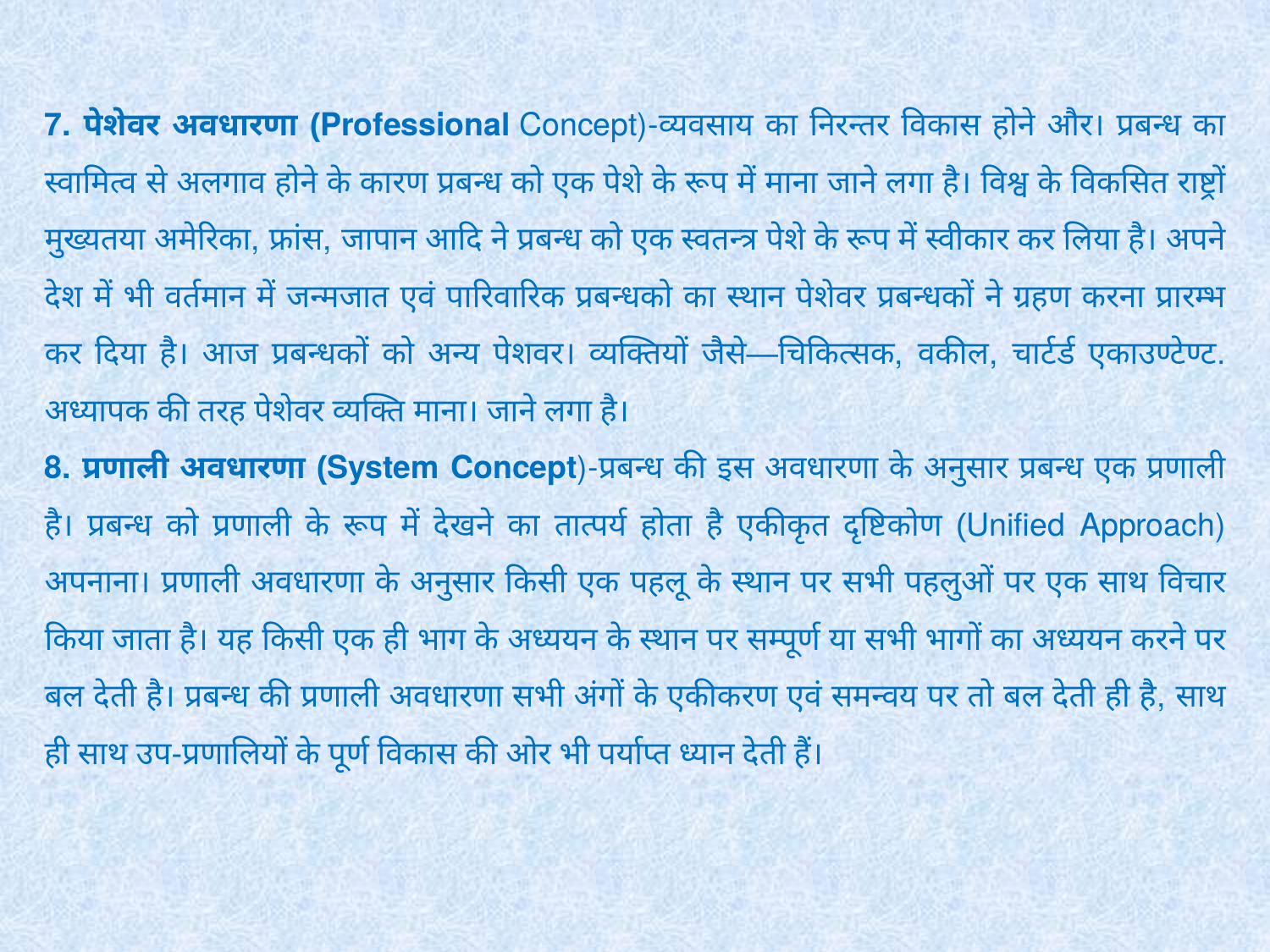

7. पेशेवर अवधारणा (Professional Concept)-व्यवसाय का निरन्तर विकास होने और। प्रबन्ध का स्वामित्व से अलगाव होने के कारण प्रबन्ध को एक पेशे के रूप में माना जाने लगा है। विश्व के विकसित राष्ट्रों मुख्यतया अमेरिका, फ्रांस, जापान आदि ने प्रबन्ध को एक स्वतन्त्र पेशे के रूप में स्वीकार कर लिया है। अपने देश में भी वर्तमान में जन्मजात एवं पारिवारिक प्रबन्धको का स्थान पेशेवर प्रबन्धकों ने ग्रहण करना प्रारम्भ कर दिया है। आज प्रबन्धकों को अन्य पेशवर। व्यक्तियों जैसे—चिकित्सक, वकील, चार्टर्ड एकाउण्टेण्ट. अध्यापक की तरह पेशेवर व्यक्ति माना। जाने लगा है।
8. प्रणाली अवधारणा (System Concept)-प्रबन्ध की इस अवधारणा के अनुसार प्रबन्ध एक प्रणाली है। प्रबन्ध को प्रणाली के रूप में देखने का तात्पर्य होता है एकीकृत दृष्टिकोण (Unified Approach) अपनाना। प्रणाली अवधारणा के अनुसार किसी एक पहलू के स्थान पर सभी पहलुओं पर एक साथ विचार किया जाता है। यह किसी एक ही भाग के अध्ययन के स्थान पर सम्पूर्ण या सभी भागों का अध्ययन करने पर बल देती है। प्रबन्ध की प्रणाली अवधारणा सभी अंगों के एकीकरण एवं समन्वय पर तो बल देती ही है, साथ ही साथ उप-प्रणालियों के पूर्ण विकास की ओर भी पर्याप्त ध्यान देती हैं।